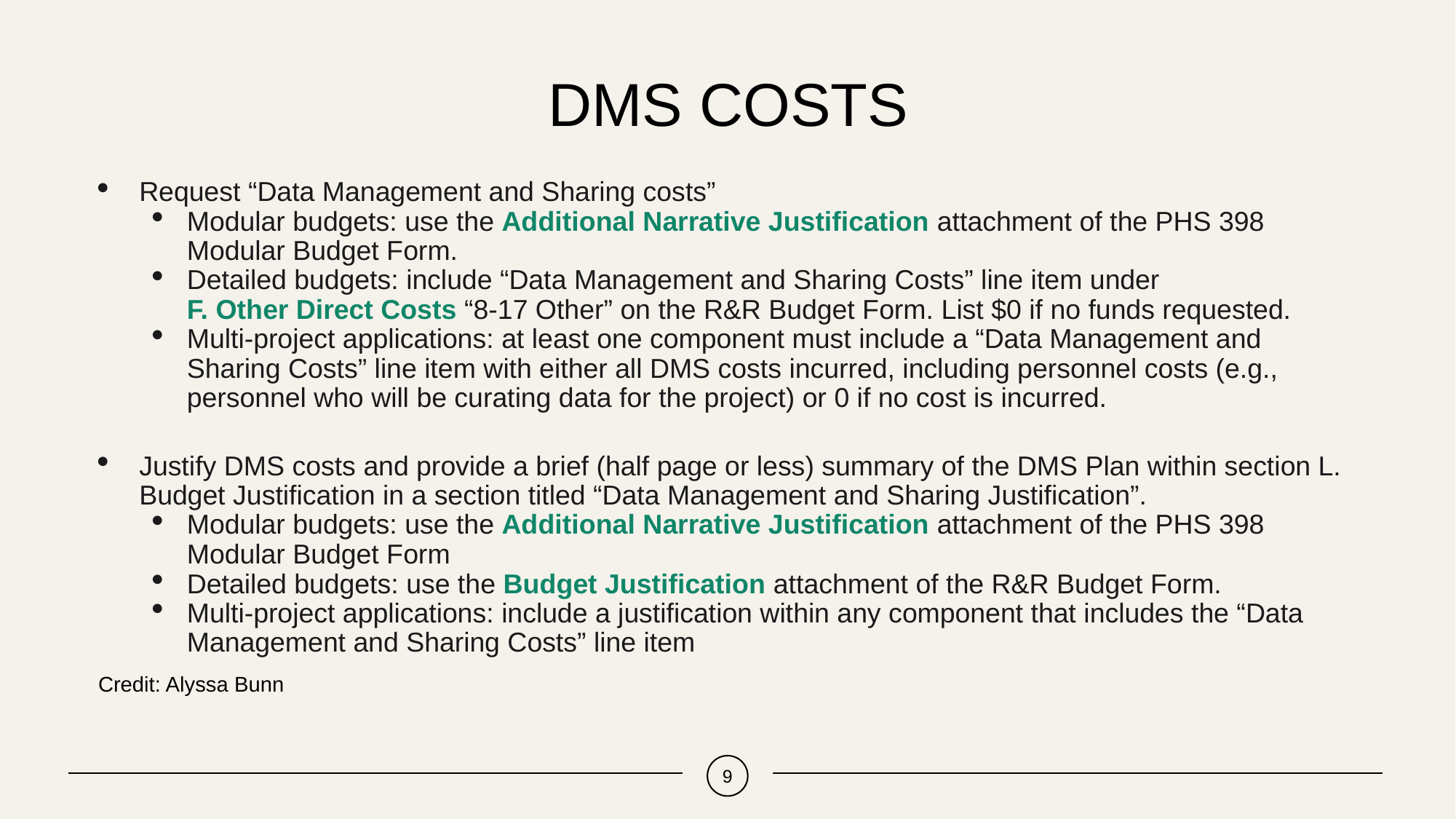

# Dms costs
Request “Data Management and Sharing costs”
Modular budgets: use the Additional Narrative Justification attachment of the PHS 398 Modular Budget Form.
Detailed budgets: include “Data Management and Sharing Costs” line item under F. Other Direct Costs “8-17 Other” on the R&R Budget Form. List $0 if no funds requested.
Multi-project applications: at least one component must include a “Data Management and Sharing Costs” line item with either all DMS costs incurred, including personnel costs (e.g., personnel who will be curating data for the project) or 0 if no cost is incurred.
Justify DMS costs and provide a brief (half page or less) summary of the DMS Plan within section L. Budget Justification in a section titled “Data Management and Sharing Justification”.
Modular budgets: use the Additional Narrative Justification attachment of the PHS 398 Modular Budget Form
Detailed budgets: use the Budget Justification attachment of the R&R Budget Form.
Multi-project applications: include a justification within any component that includes the “Data Management and Sharing Costs” line item
Credit: Alyssa Bunn

9